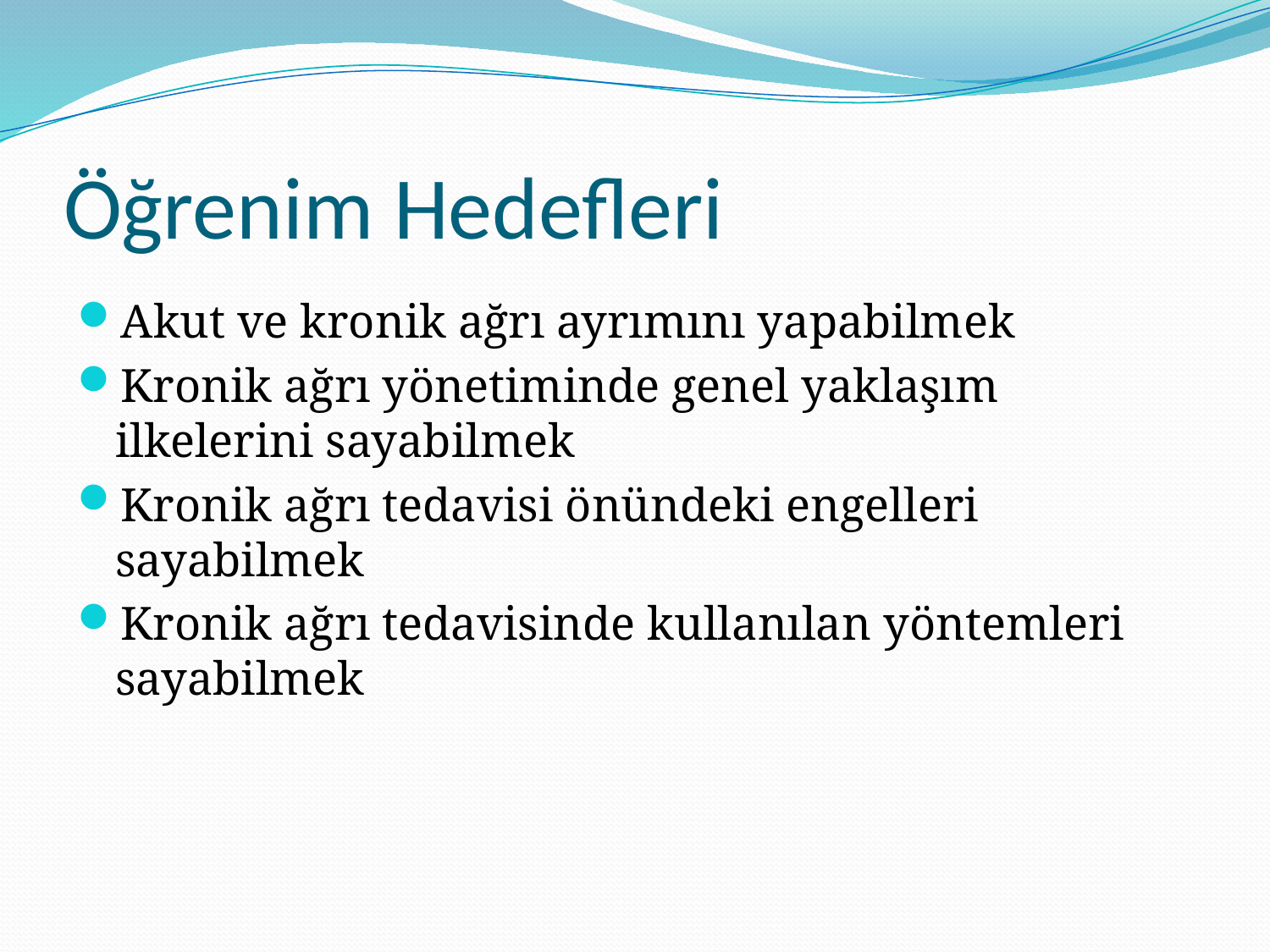

# Öğrenim Hedefleri
Akut ve kronik ağrı ayrımını yapabilmek
Kronik ağrı yönetiminde genel yaklaşım ilkelerini sayabilmek
Kronik ağrı tedavisi önündeki engelleri sayabilmek
Kronik ağrı tedavisinde kullanılan yöntemleri sayabilmek